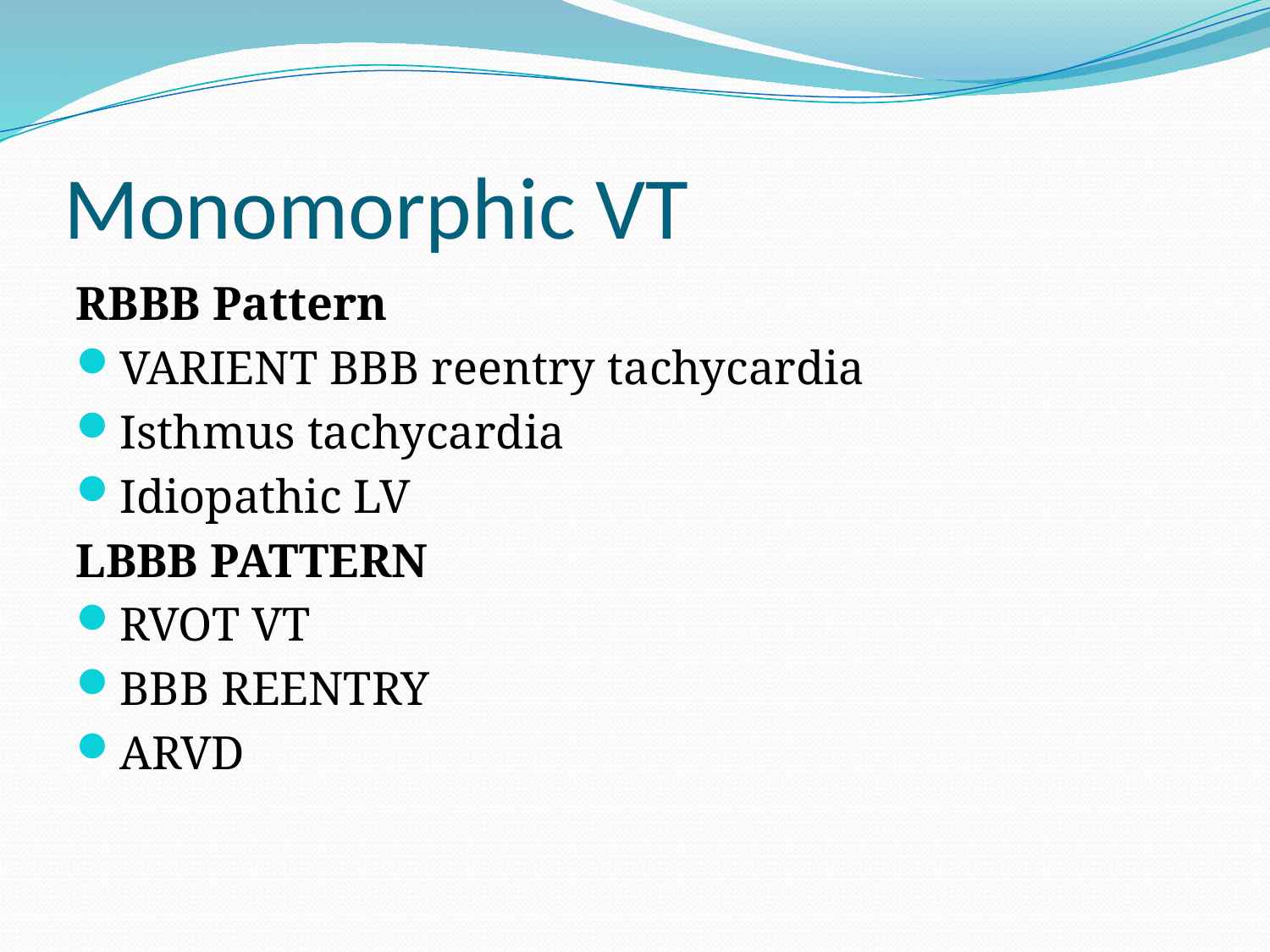

# Monomorphic VT
RBBB Pattern
VARIENT BBB reentry tachycardia
Isthmus tachycardia
Idiopathic LV
LBBB PATTERN
RVOT VT
BBB REENTRY
ARVD